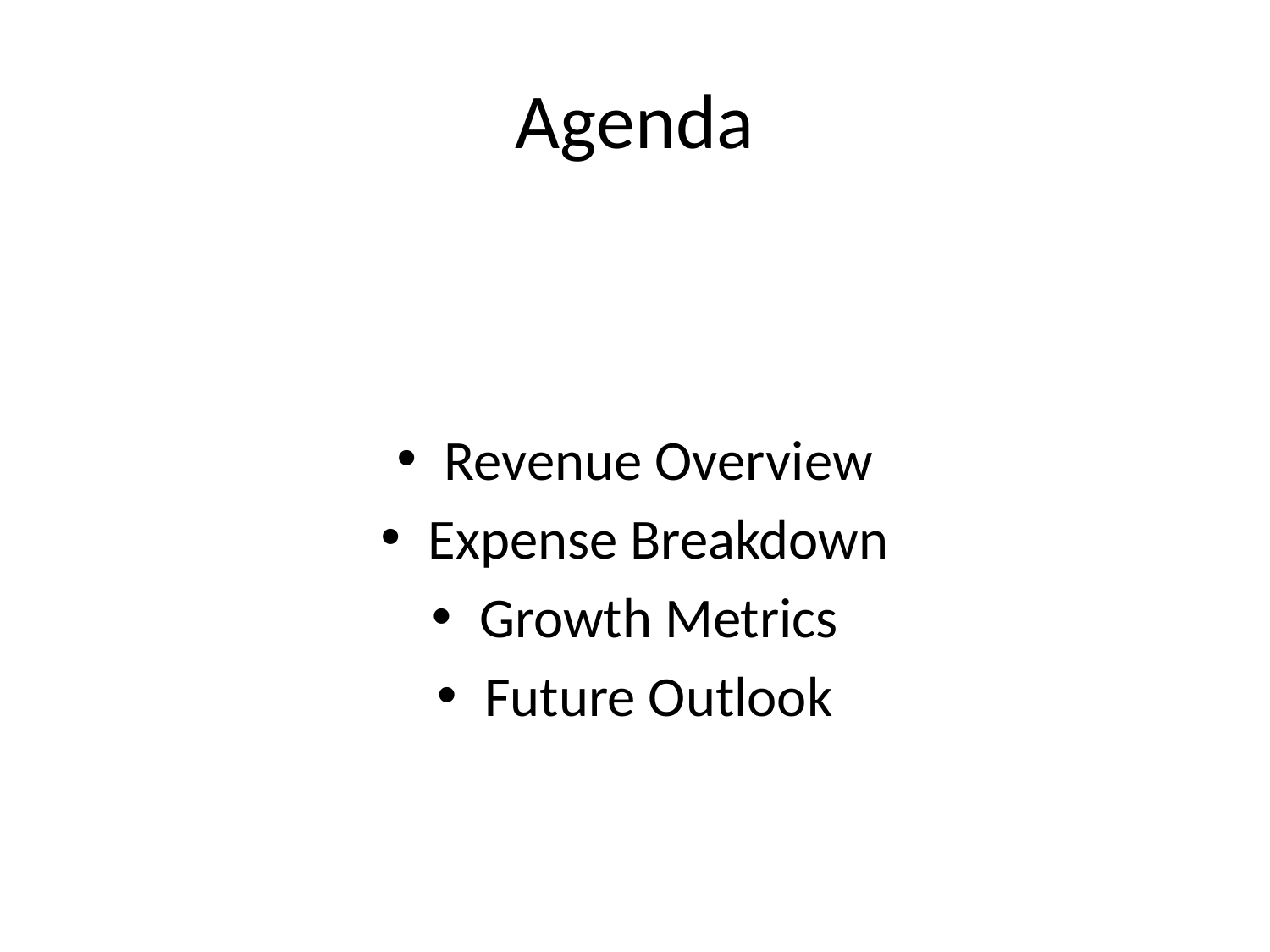

# Agenda

Revenue Overview
Expense Breakdown
Growth Metrics
Future Outlook